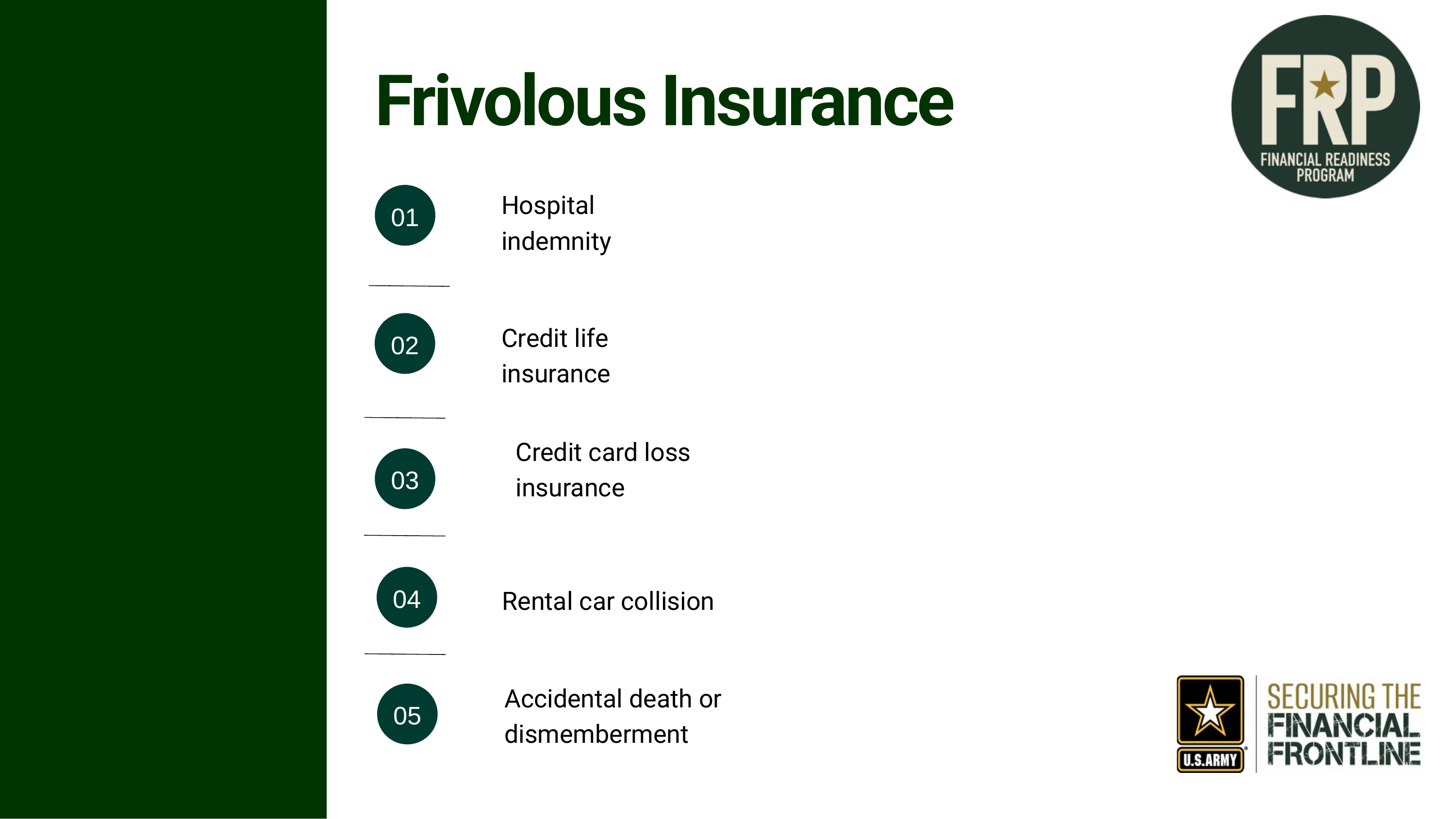

Frivolous Insurance

Hospital indemnity

01

02
Credit life insurance

Credit card loss insurance

03

04
Rental car collision

Accidental death or dismemberment

05